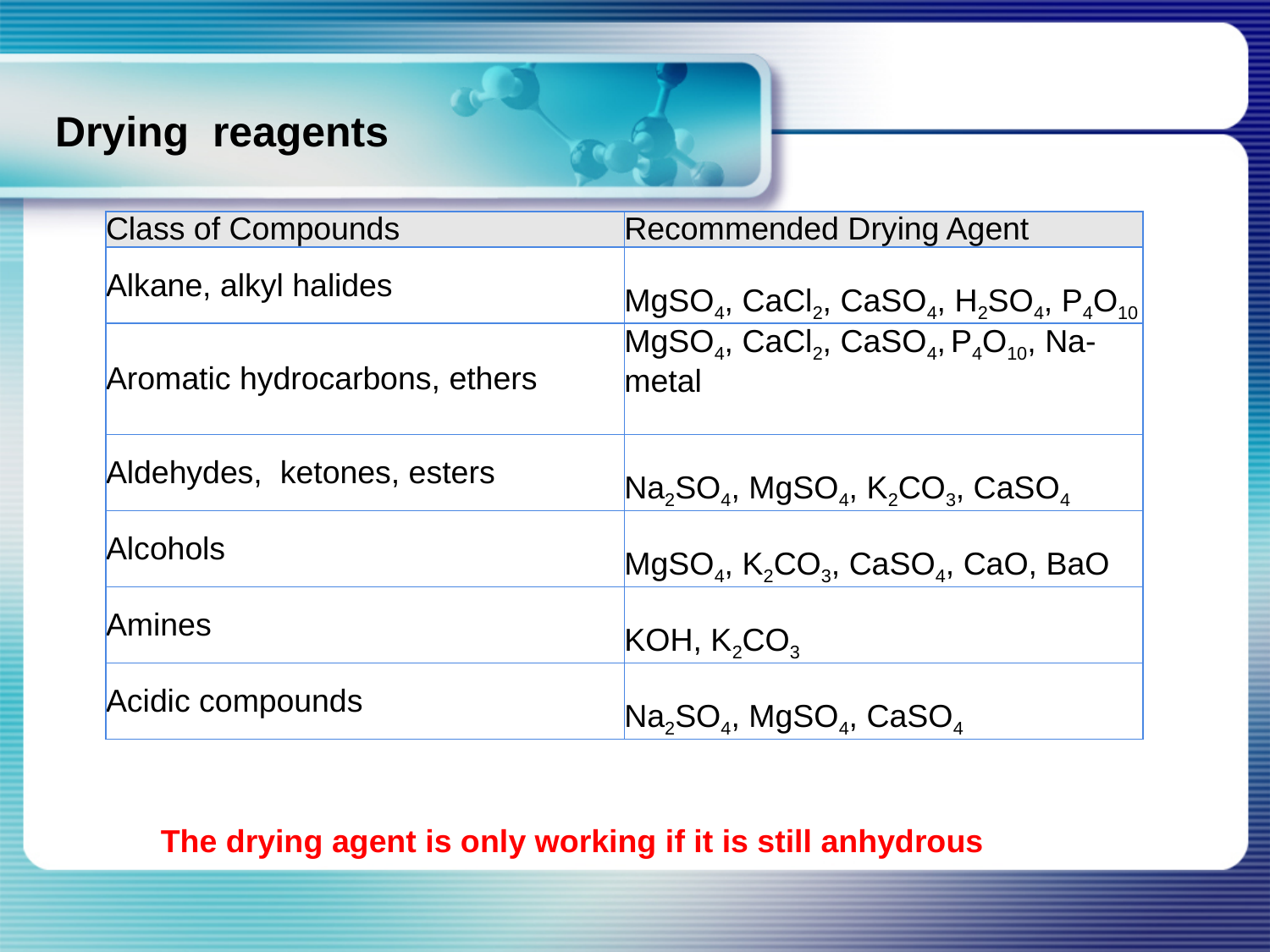

# Drying  reagents
| Class of Compounds | Recommended Drying Agent |
| --- | --- |
| Alkane, alkyl halides | MgSO4, CaCl2, CaSO4, H2SO4, P4O10 |
| Aromatic hydrocarbons, ethers | MgSO4, CaCl2, CaSO4, P4O10, Na-metal |
| Aldehydes, ketones, esters | Na2SO4, MgSO4, K2CO3, CaSO4 |
| Alcohols | MgSO4, K2CO3, CaSO4, CaO, BaO |
| Amines | KOH, K2CO3 |
| Acidic compounds | Na2SO4, MgSO4, CaSO4 |
The drying agent is only working if it is still anhydrous